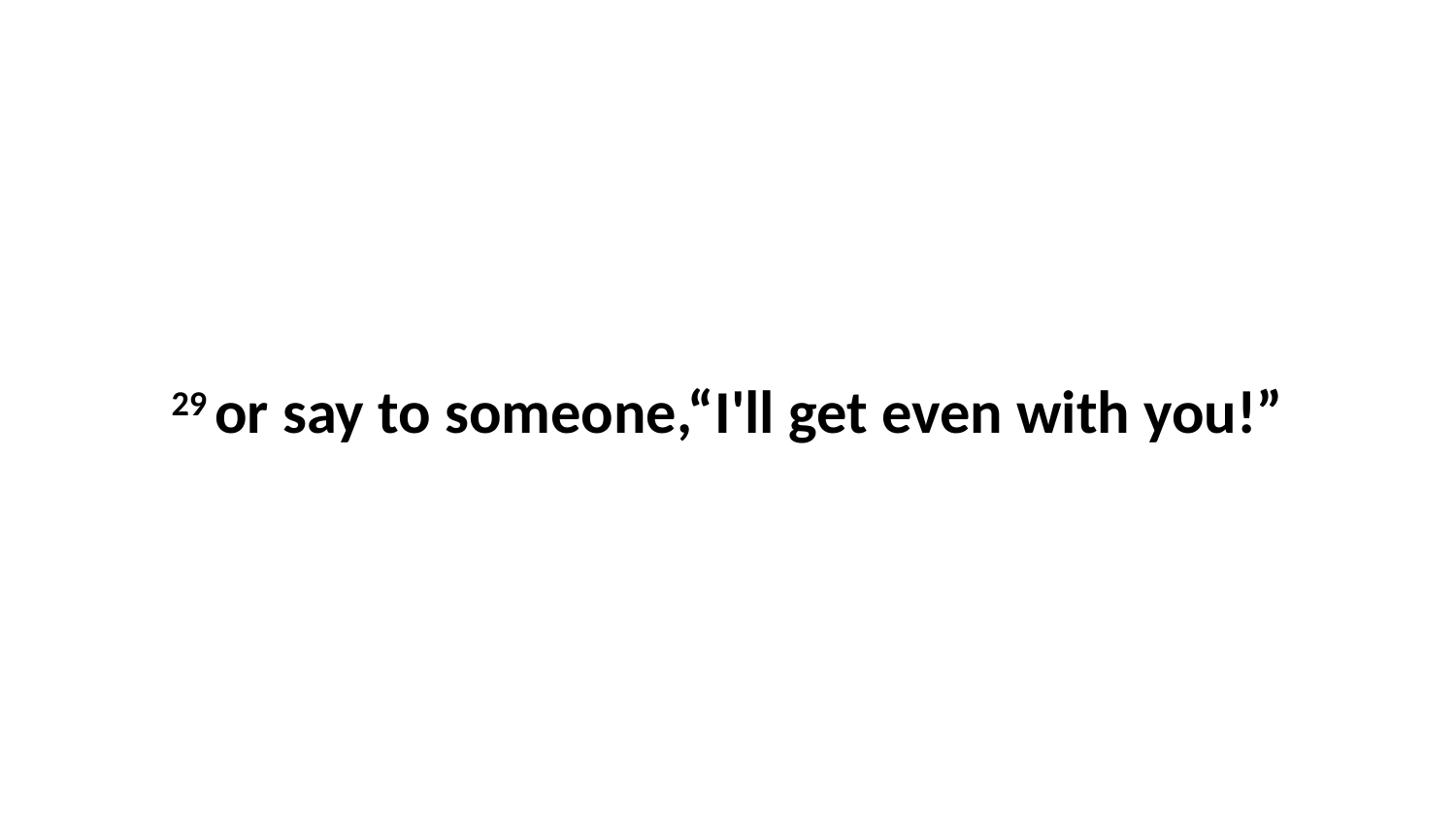

29 or say to someone,“I'll get even with you!”